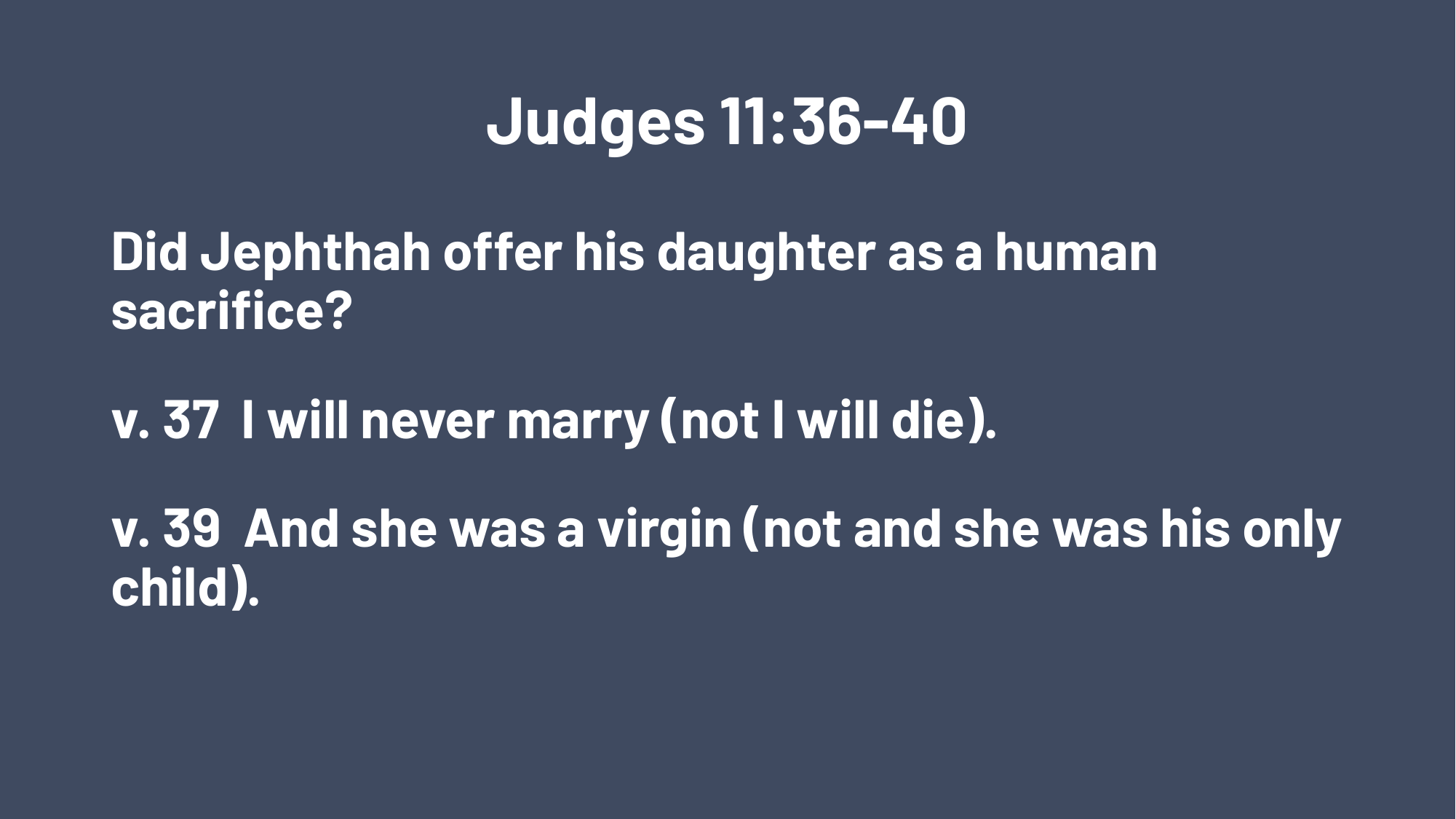

# Judges 11:36-40
Did Jephthah offer his daughter as a human sacrifice?

v. 37  I will never marry (not I will die).

v. 39  And she was a virgin (not and she was his only child).